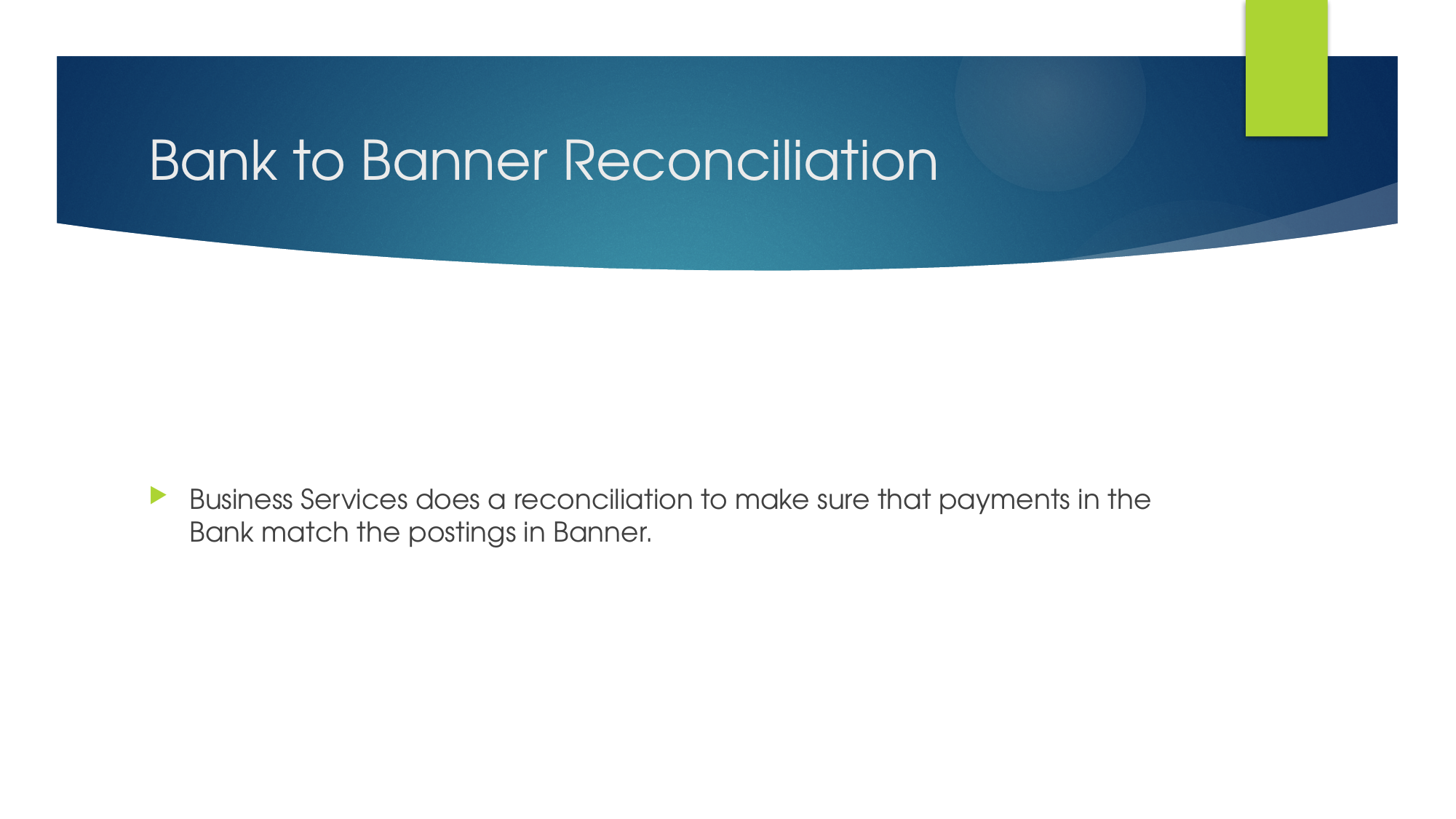

# Bank to Banner Reconciliation
Business Services does a reconciliation to make sure that payments in the Bank match the postings in Banner.